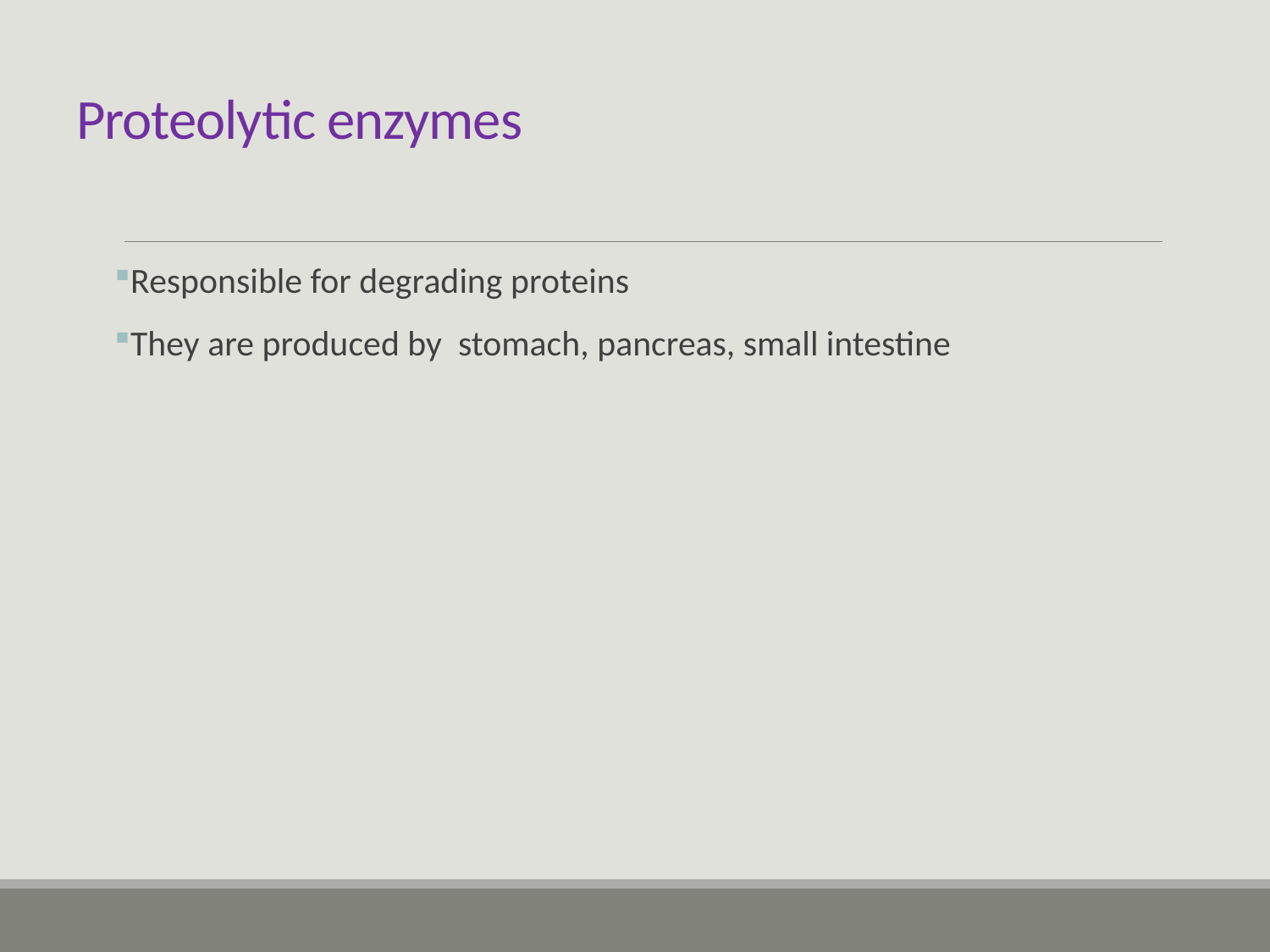

# Proteolytic enzymes
Responsible for degrading proteins
They are produced by  stomach, pancreas, small intestine